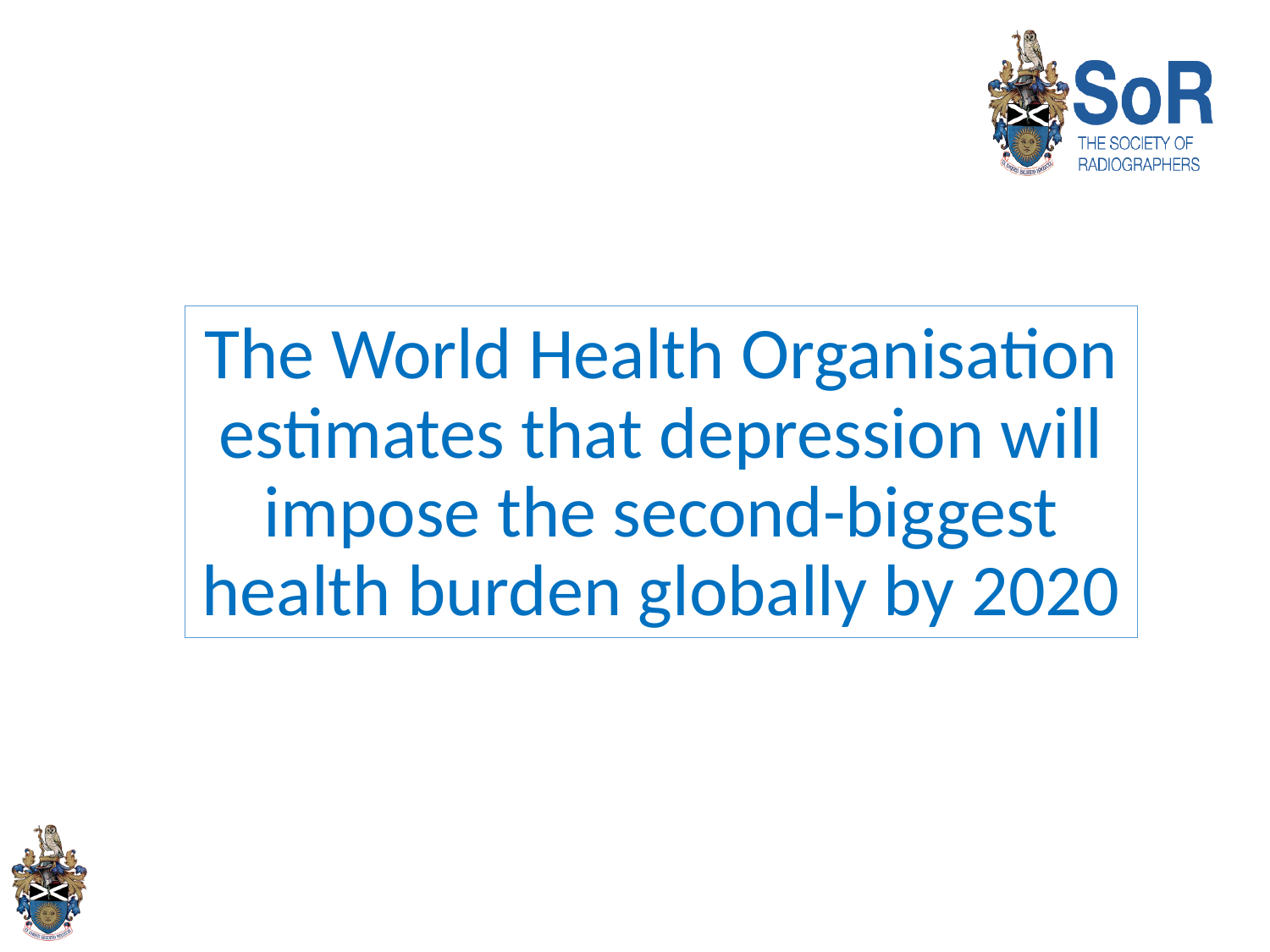

# The World Health Organisation estimates that depression will impose the second-biggest health burden globally by 2020